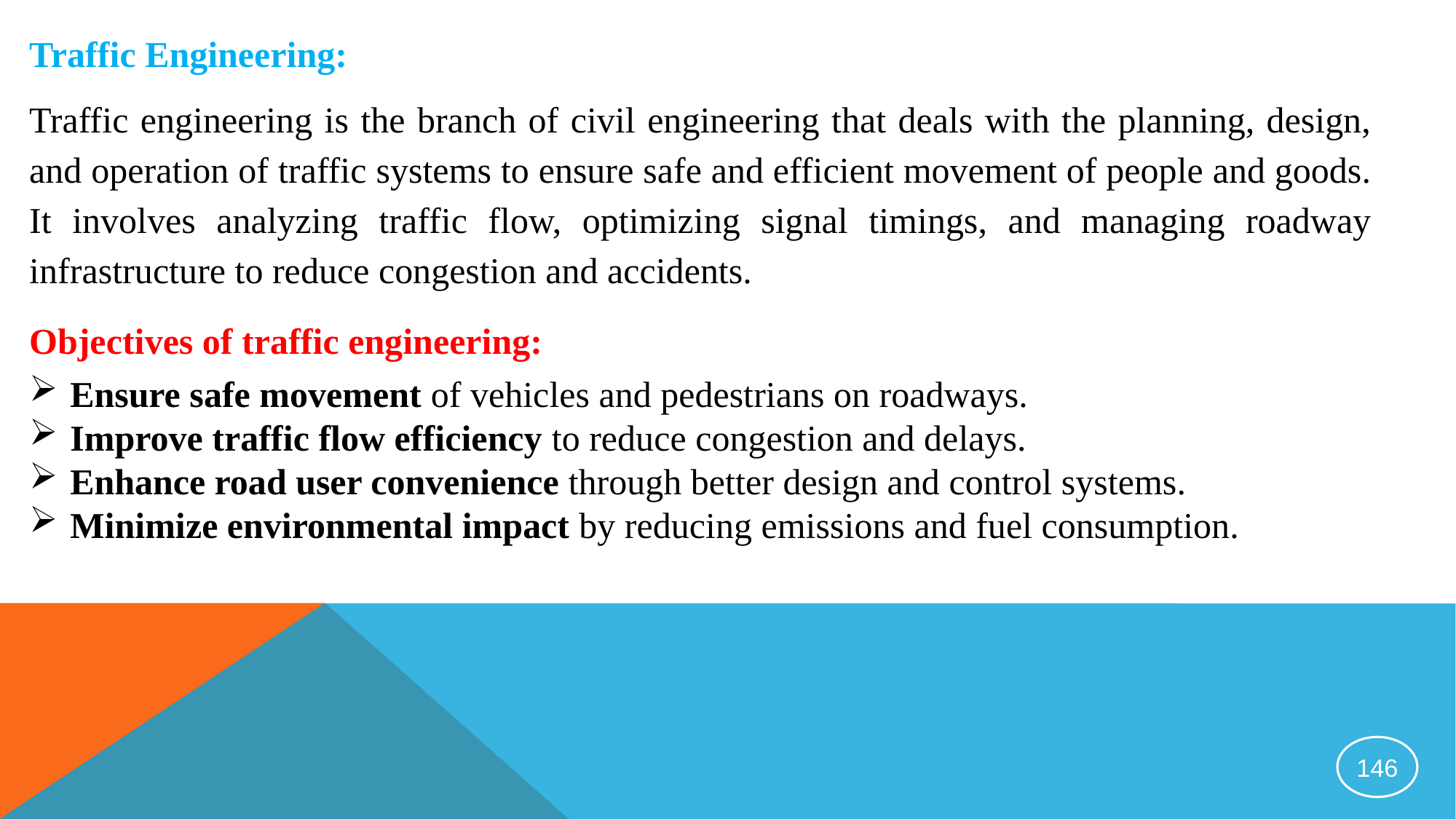

Traffic Engineering:
Traffic engineering is the branch of civil engineering that deals with the planning, design, and operation of traffic systems to ensure safe and efficient movement of people and goods.
It involves analyzing traffic flow, optimizing signal timings, and managing roadway infrastructure to reduce congestion and accidents.
Objectives of traffic engineering:
Ensure safe movement of vehicles and pedestrians on roadways.
Improve traffic flow efficiency to reduce congestion and delays.
Enhance road user convenience through better design and control systems.
Minimize environmental impact by reducing emissions and fuel consumption.

146